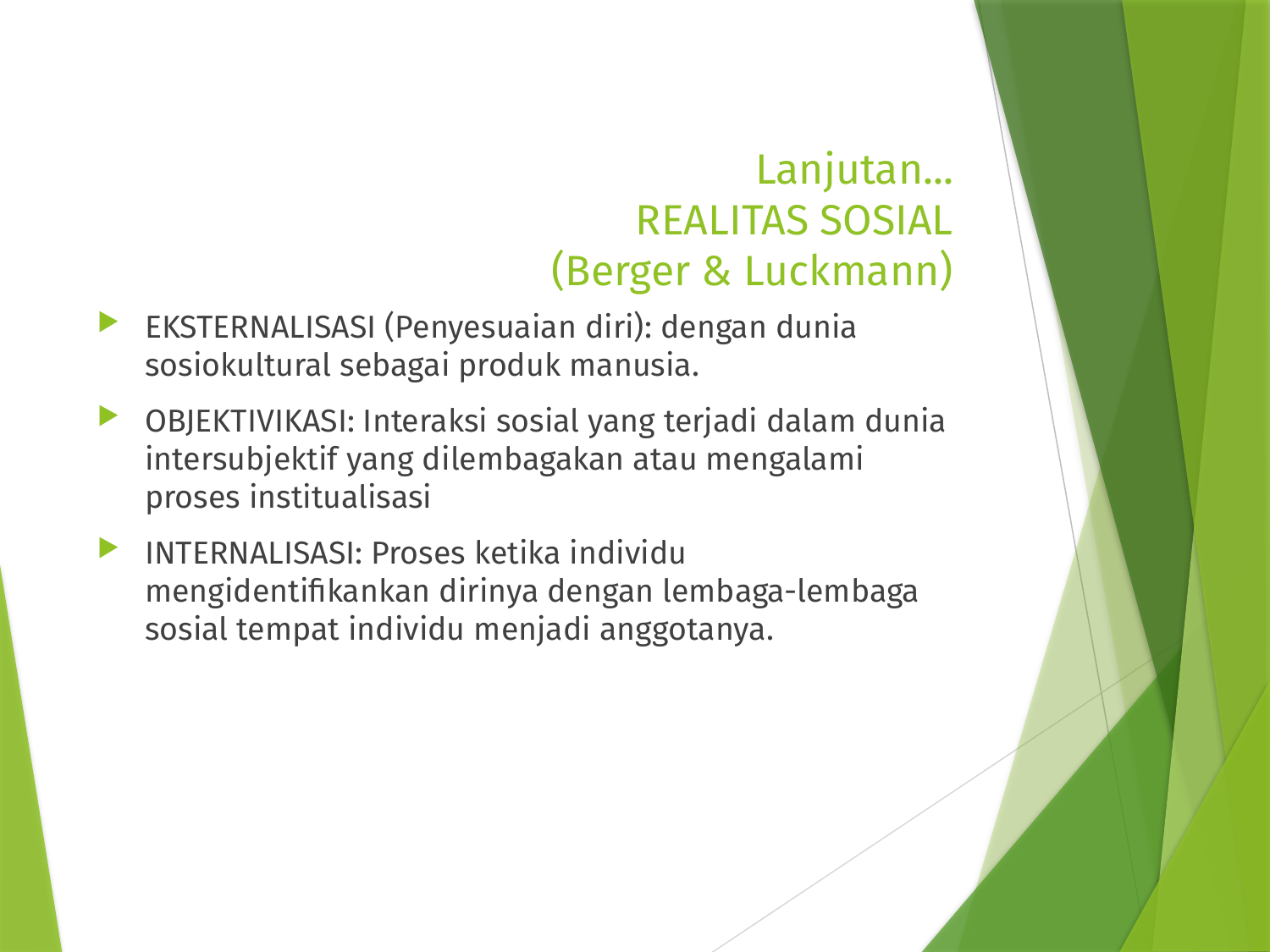

# Lanjutan... REALITAS SOSIAL (Berger & Luckmann)
EKSTERNALISASI (Penyesuaian diri): dengan dunia sosiokultural sebagai produk manusia.
OBJEKTIVIKASI: Interaksi sosial yang terjadi dalam dunia intersubjektif yang dilembagakan atau mengalami proses institualisasi
INTERNALISASI: Proses ketika individu mengidentifikankan dirinya dengan lembaga-lembaga sosial tempat individu menjadi anggotanya.